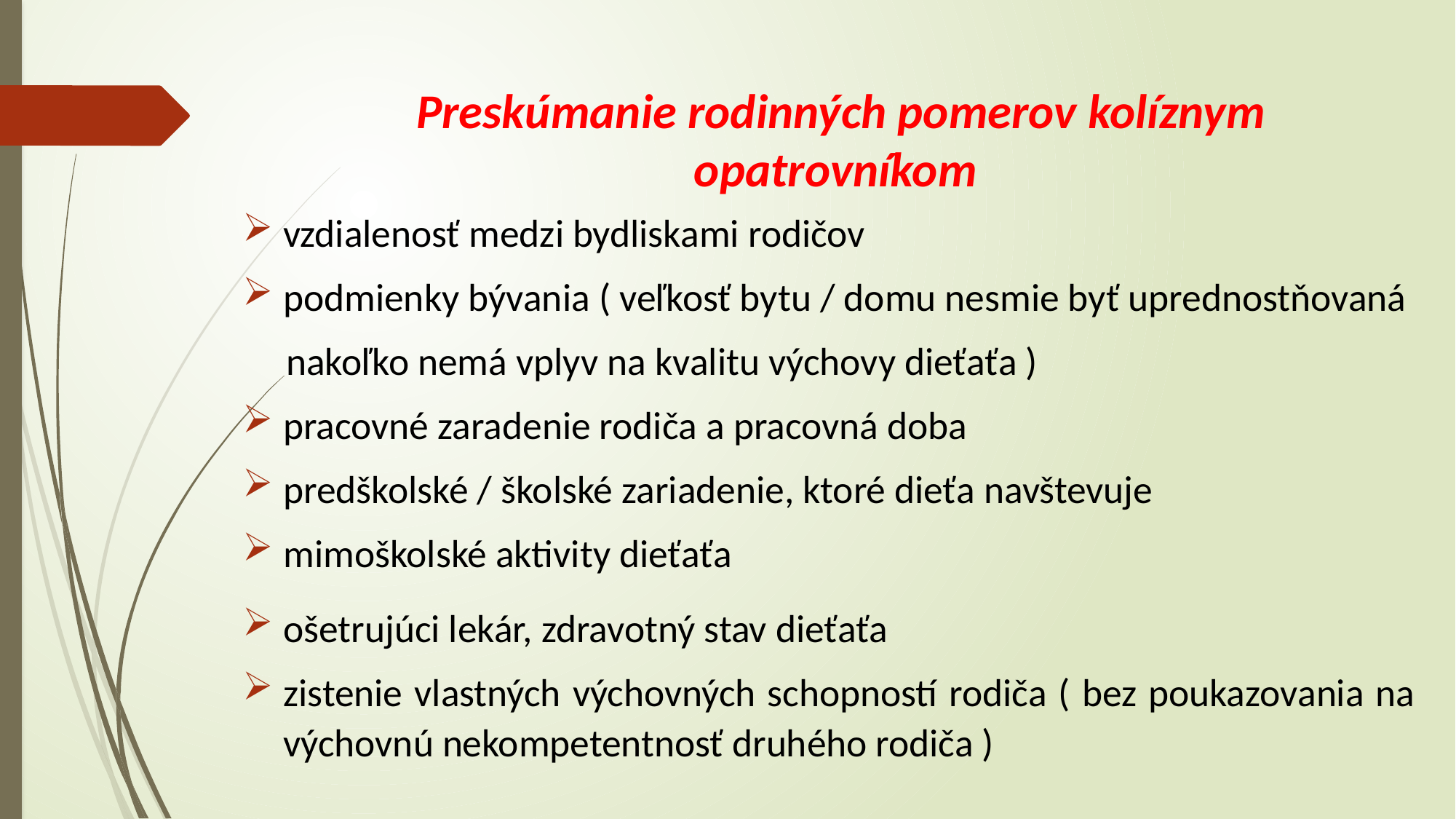

# Preskúmanie rodinných pomerov kolíznym opatrovníkom
vzdialenosť medzi bydliskami rodičov
podmienky bývania ( veľkosť bytu / domu nesmie byť uprednostňovaná
     nakoľko nemá vplyv na kvalitu výchovy dieťaťa )
pracovné zaradenie rodiča a pracovná doba
predškolské / školské zariadenie, ktoré dieťa navštevuje
mimoškolské aktivity dieťaťa
ošetrujúci lekár, zdravotný stav dieťaťa
zistenie vlastných výchovných schopností rodiča ( bez poukazovania na výchovnú nekompetentnosť druhého rodiča )